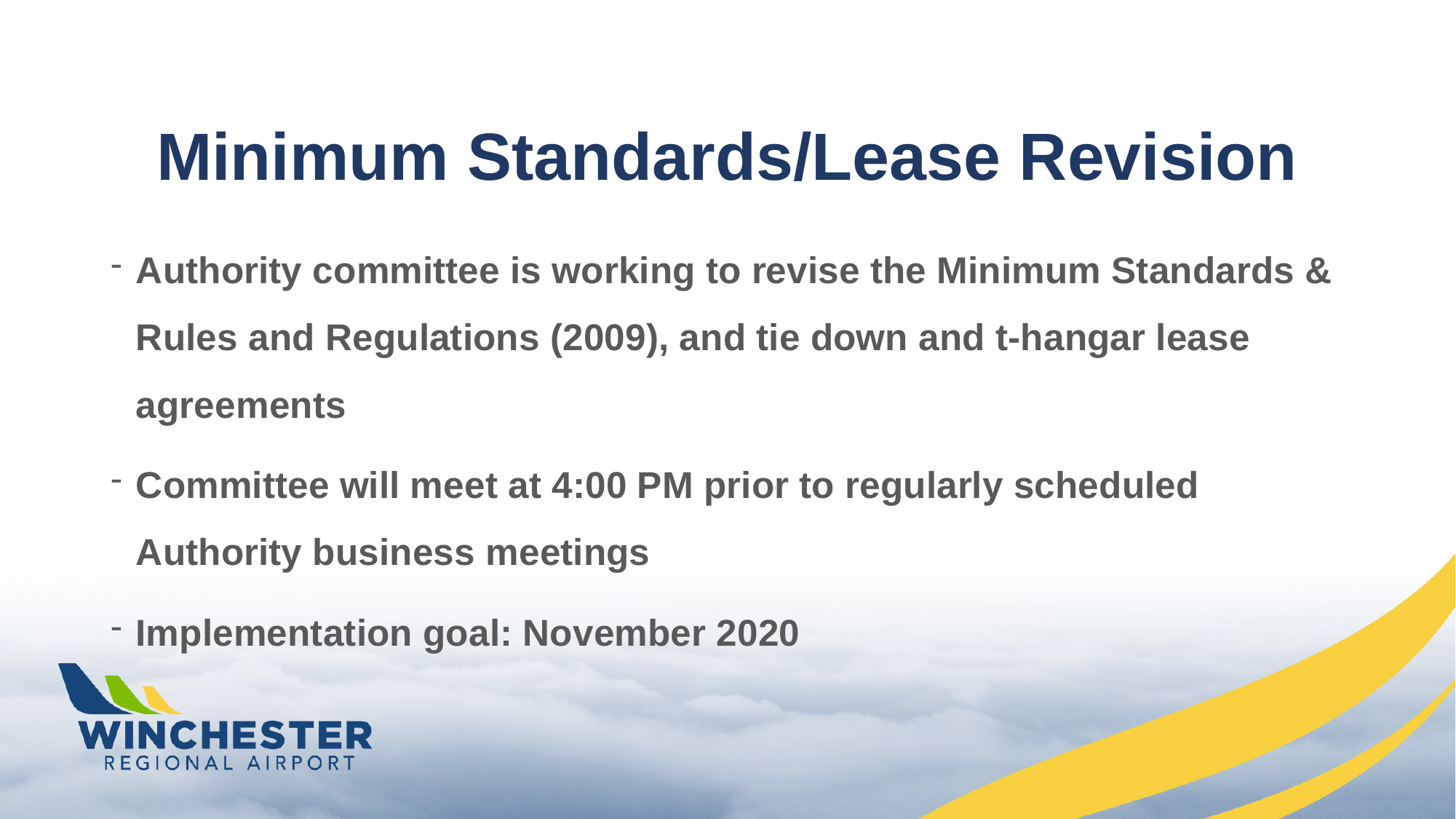

# Minimum Standards/Lease Revision
Authority committee is working to revise the Minimum Standards & Rules and Regulations (2009), and tie down and t-hangar lease agreements
Committee will meet at 4:00 PM prior to regularly scheduled Authority business meetings
Implementation goal: November 2020